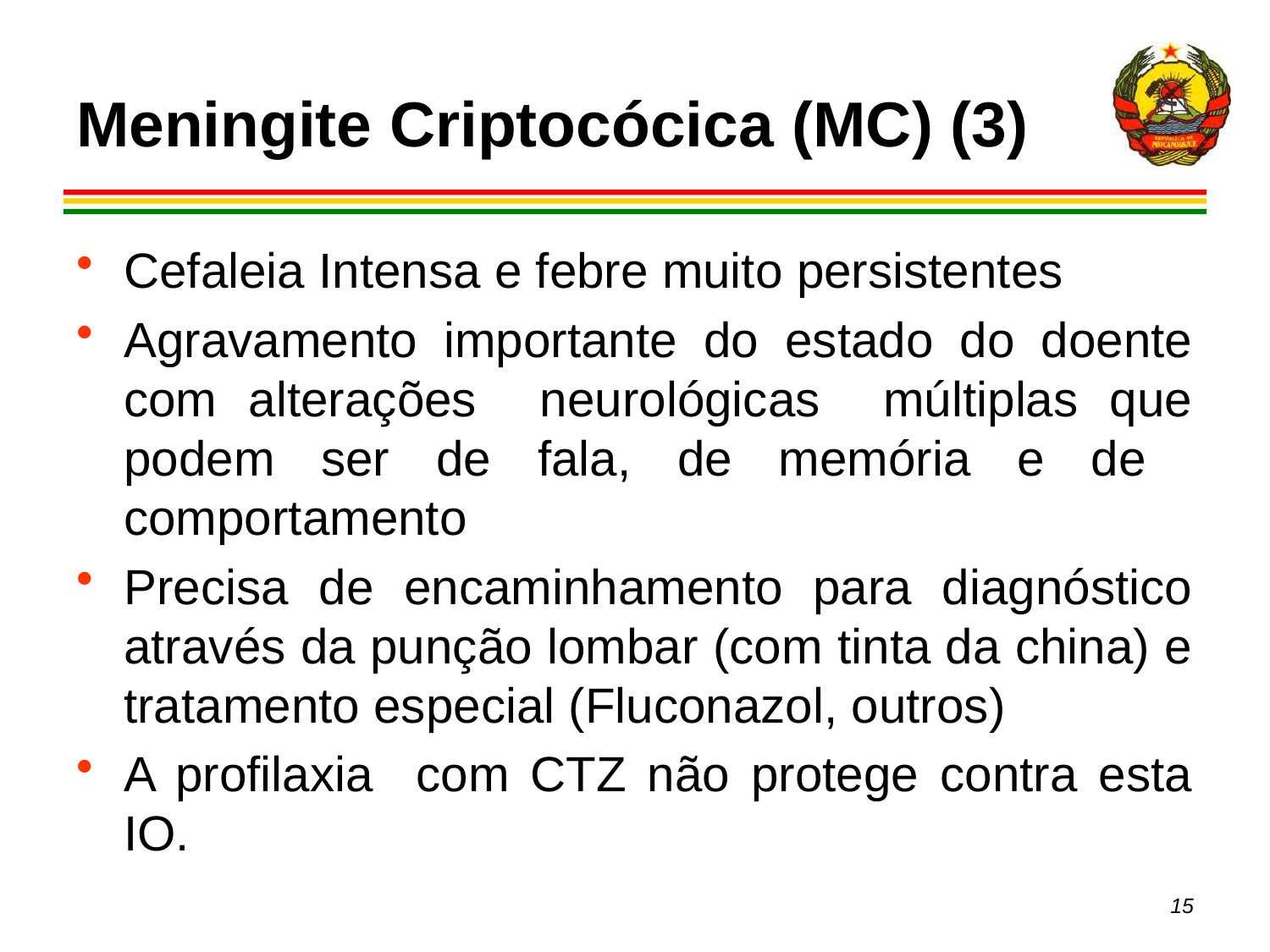

# Meningite Criptocócica (MC) (3)
Cefaleia Intensa e febre muito persistentes
Agravamento importante do estado do doente com alterações  neurológicas  múltiplas que podem ser de fala, de memória e de  comportamento
Precisa de encaminhamento para diagnóstico através da punção lombar (com tinta da china) e tratamento especial (Fluconazol, outros)
A profilaxia  com CTZ não protege contra esta IO.